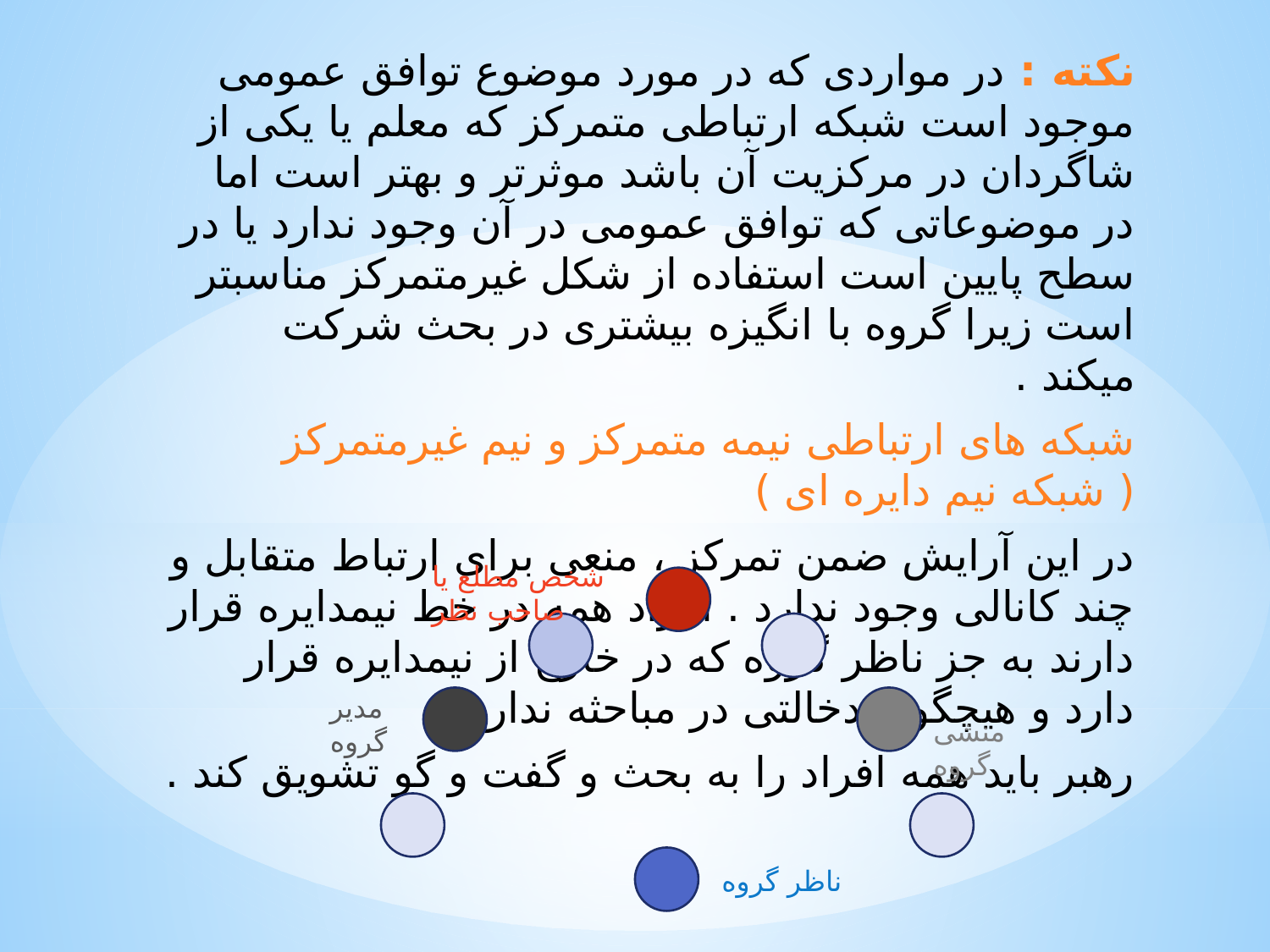

نکته : در مواردی که در مورد موضوع توافق عمومی موجود است شبکه ارتباطی متمرکز که معلم یا یکی از شاگردان در مرکزیت آن باشد موثرتر و بهتر است اما در موضوعاتی که توافق عمومی در آن وجود ندارد یا در سطح پایین است استفاده از شکل غیرمتمرکز مناسبتر است زیرا گروه با انگیزه بیشتری در بحث شرکت میکند .
شبکه های ارتباطی نیمه متمرکز و نیم غیرمتمرکز ( شبکه نیم دایره ای )
در این آرایش ضمن تمرکز ، منعی برای ارتباط متقابل و چند کانالی وجود ندارد . افراد همه در خط نیمدایره قرار دارند به جز ناظر گروه که در خارج از نیمدایره قرار دارد و هیچگونه دخالتی در مباحثه ندارد .
رهبر باید همه افراد را به بحث و گفت و گو تشویق کند .
شخص مطلع یا صاحب نظر

مدیر گروه

منشی گروه

ناظر گروه